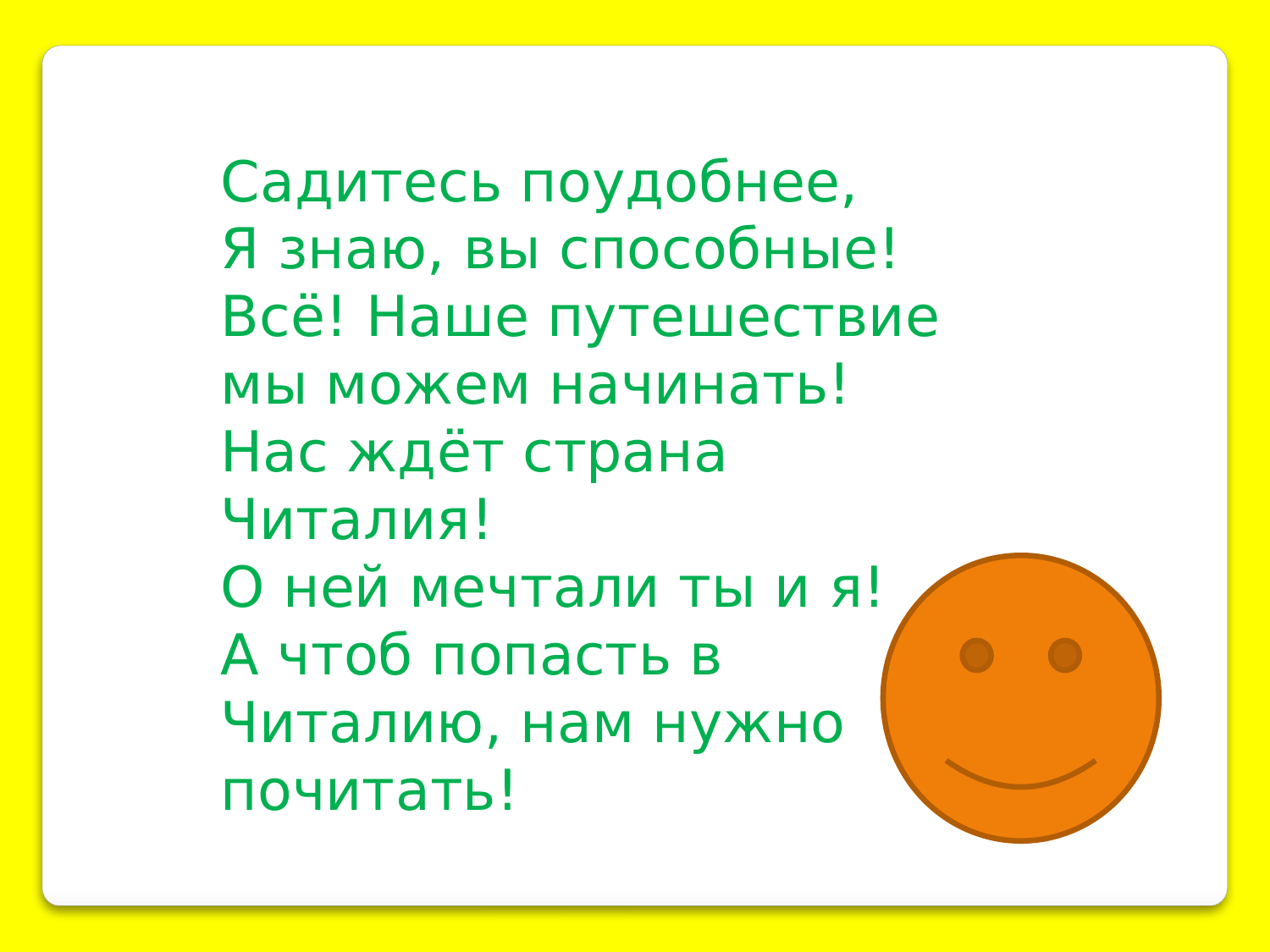

Садитесь поудобнее,
Я знаю, вы способные!
Всё! Наше путешествие мы можем начинать!
Нас ждёт страна Читалия!
О ней мечтали ты и я!
А чтоб попасть в Читалию, нам нужно почитать!